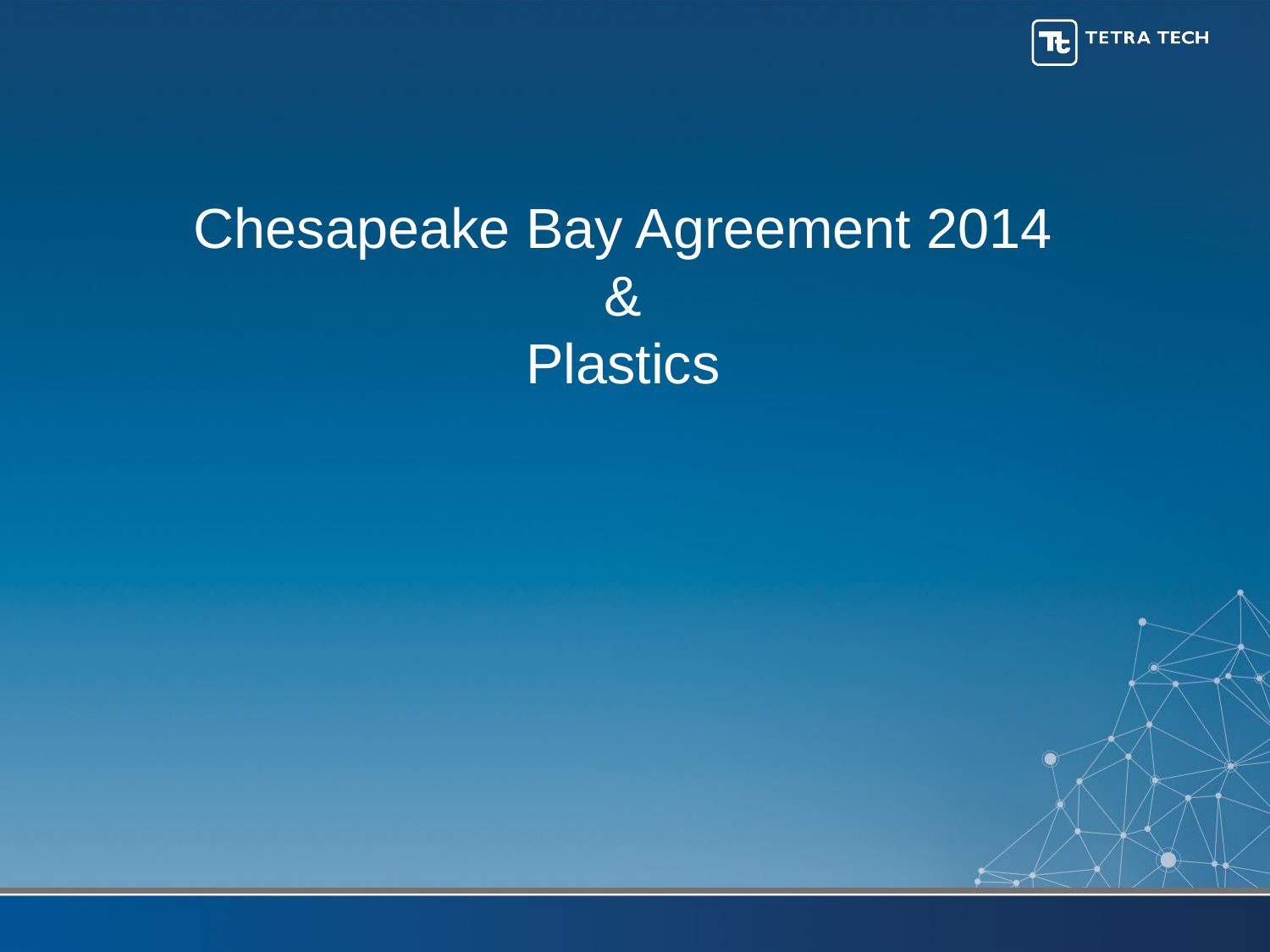

# Chesapeake Bay Agreement 2014 & Plastics